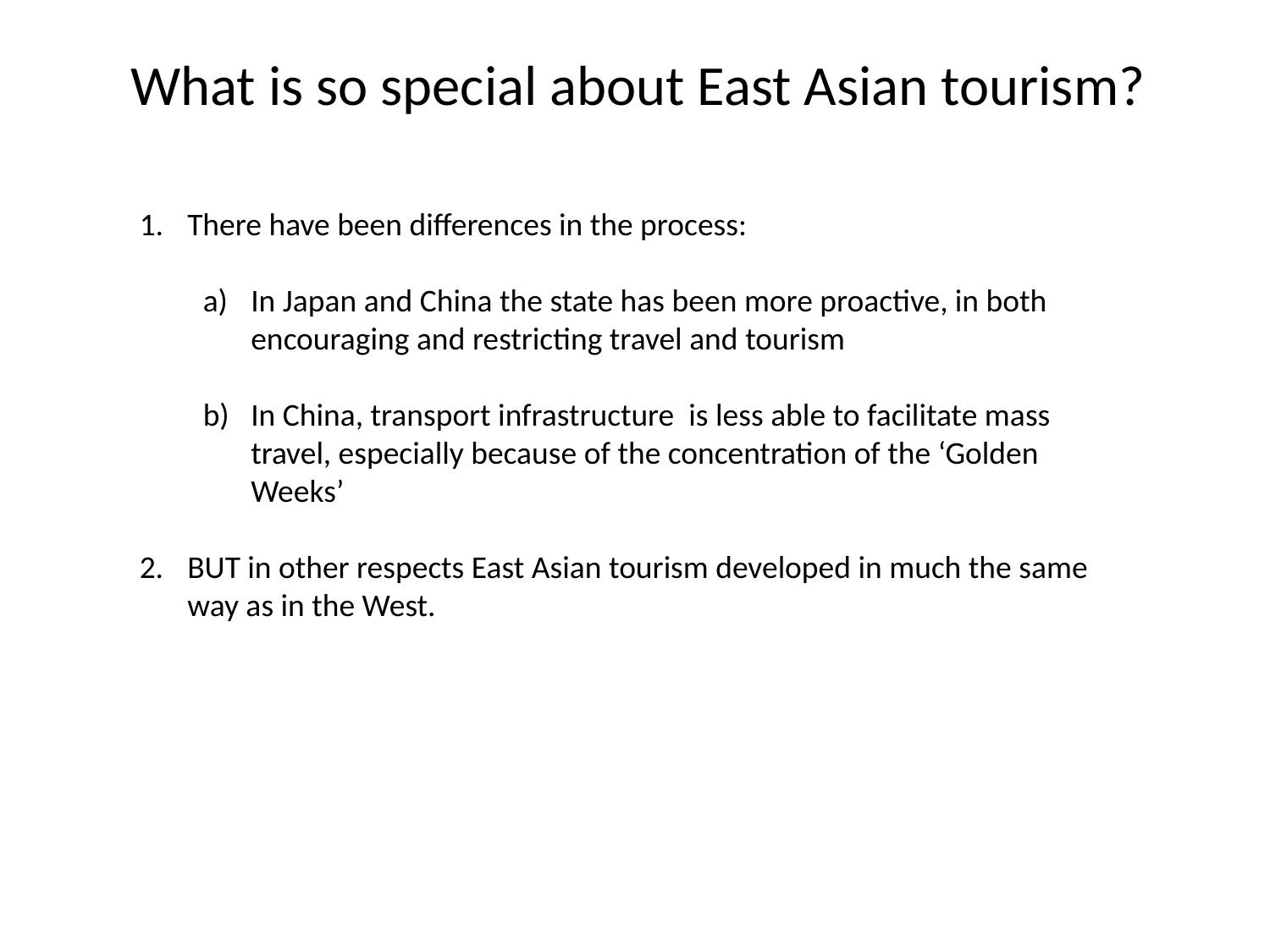

# What is so special about East Asian tourism?

There have been differences in the process:

In Japan and China the state has been more proactive, in both encouraging and restricting travel and tourism

In China, transport infrastructure  is less able to facilitate mass travel, especially because of the concentration of the ‘Golden Weeks’

BUT in other respects East Asian tourism developed in much the same way as in the West.